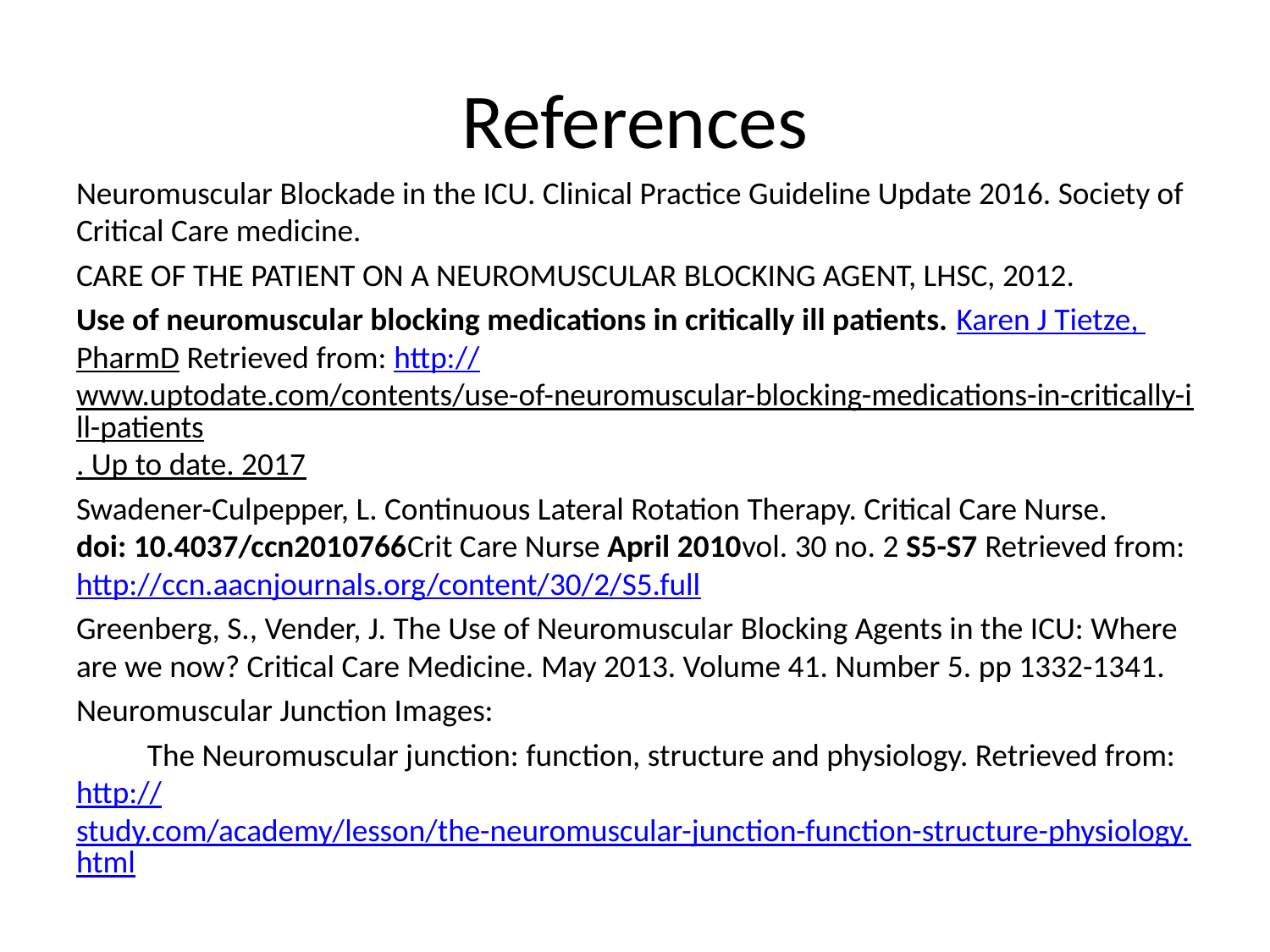

# References
Neuromuscular Blockade in the ICU. Clinical Practice Guideline Update 2016. Society of Critical Care medicine.
CARE OF THE PATIENT ON A NEUROMUSCULAR BLOCKING AGENT, LHSC, 2012.
Use of neuromuscular blocking medications in critically ill patients. Karen J Tietze, PharmD Retrieved from: http://www.uptodate.com/contents/use-of-neuromuscular-blocking-medications-in-critically-ill-patients. Up to date. 2017
Swadener-Culpepper, L. Continuous Lateral Rotation Therapy. Critical Care Nurse. doi: 10.4037/ccn2010766Crit Care Nurse April 2010vol. 30 no. 2 S5-S7 Retrieved from: http://ccn.aacnjournals.org/content/30/2/S5.full
Greenberg, S., Vender, J. The Use of Neuromuscular Blocking Agents in the ICU: Where are we now? Critical Care Medicine. May 2013. Volume 41. Number 5. pp 1332-1341.
Neuromuscular Junction Images:
	The Neuromuscular junction: function, structure and physiology. Retrieved from: http://study.com/academy/lesson/the-neuromuscular-junction-function-structure-physiology.html